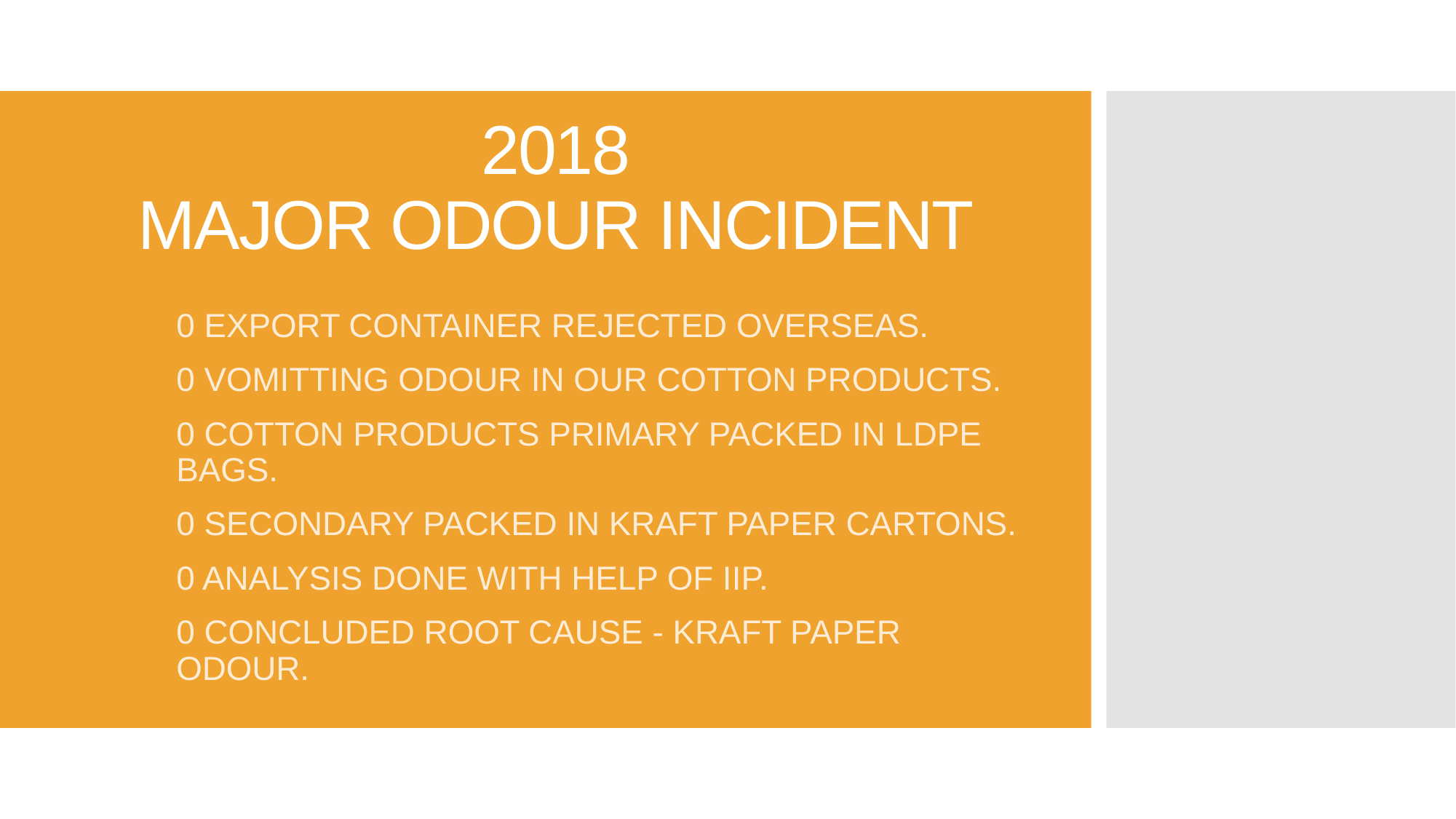

# 2018 MAJOR ODOUR INCIDENT
0 EXPORT CONTAINER REJECTED OVERSEAS.
0 VOMITTING ODOUR IN OUR COTTON PRODUCTS.
0 COTTON PRODUCTS PRIMARY PACKED IN LDPE BAGS.
0 SECONDARY PACKED IN KRAFT PAPER CARTONS.
0 ANALYSIS DONE WITH HELP OF IIP.
0 CONCLUDED ROOT CAUSE - KRAFT PAPER ODOUR.